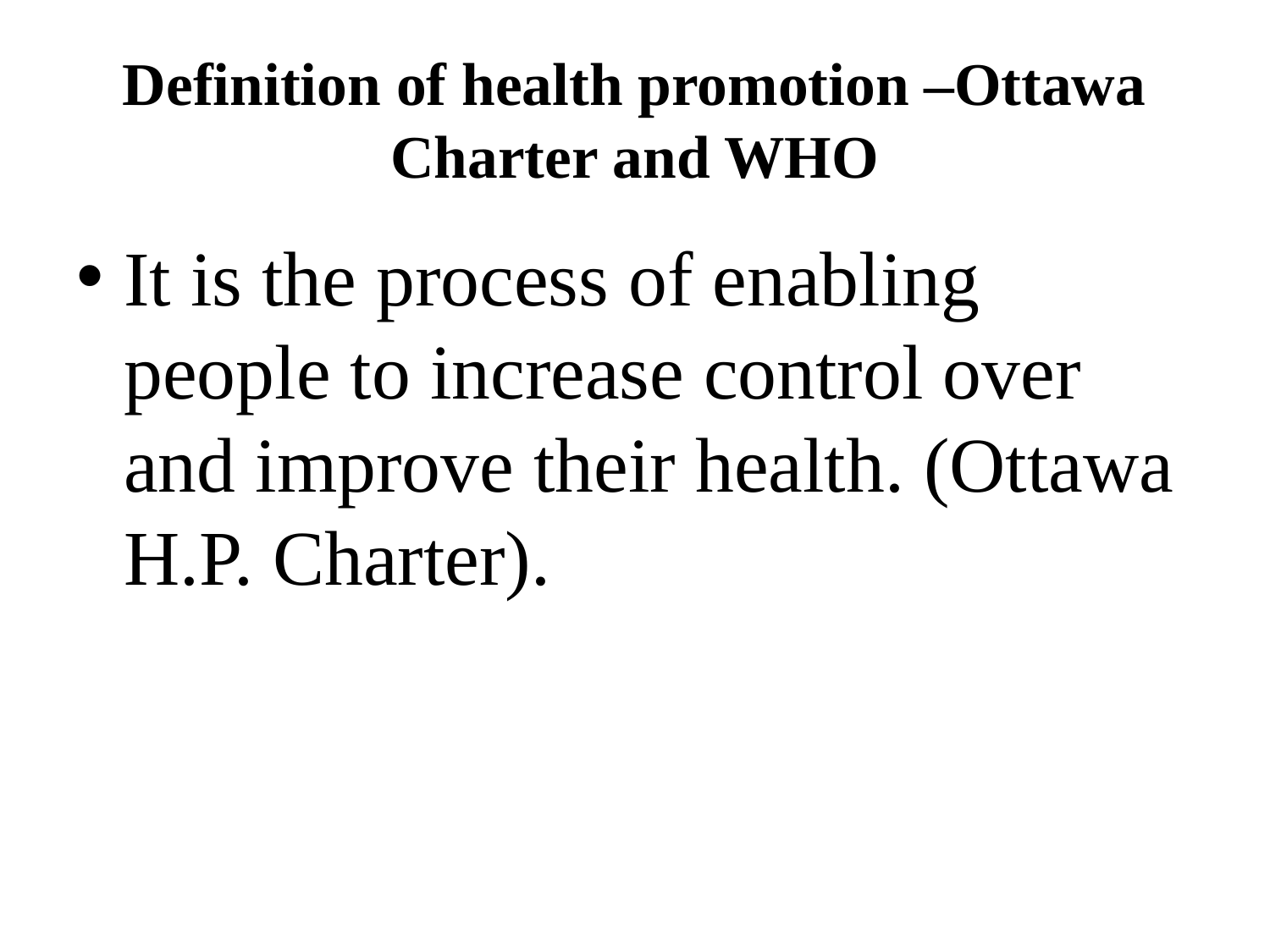

# Definition of health promotion –Ottawa Charter and WHO
It is the process of enabling people to increase control over and improve their health. (Ottawa H.P. Charter).